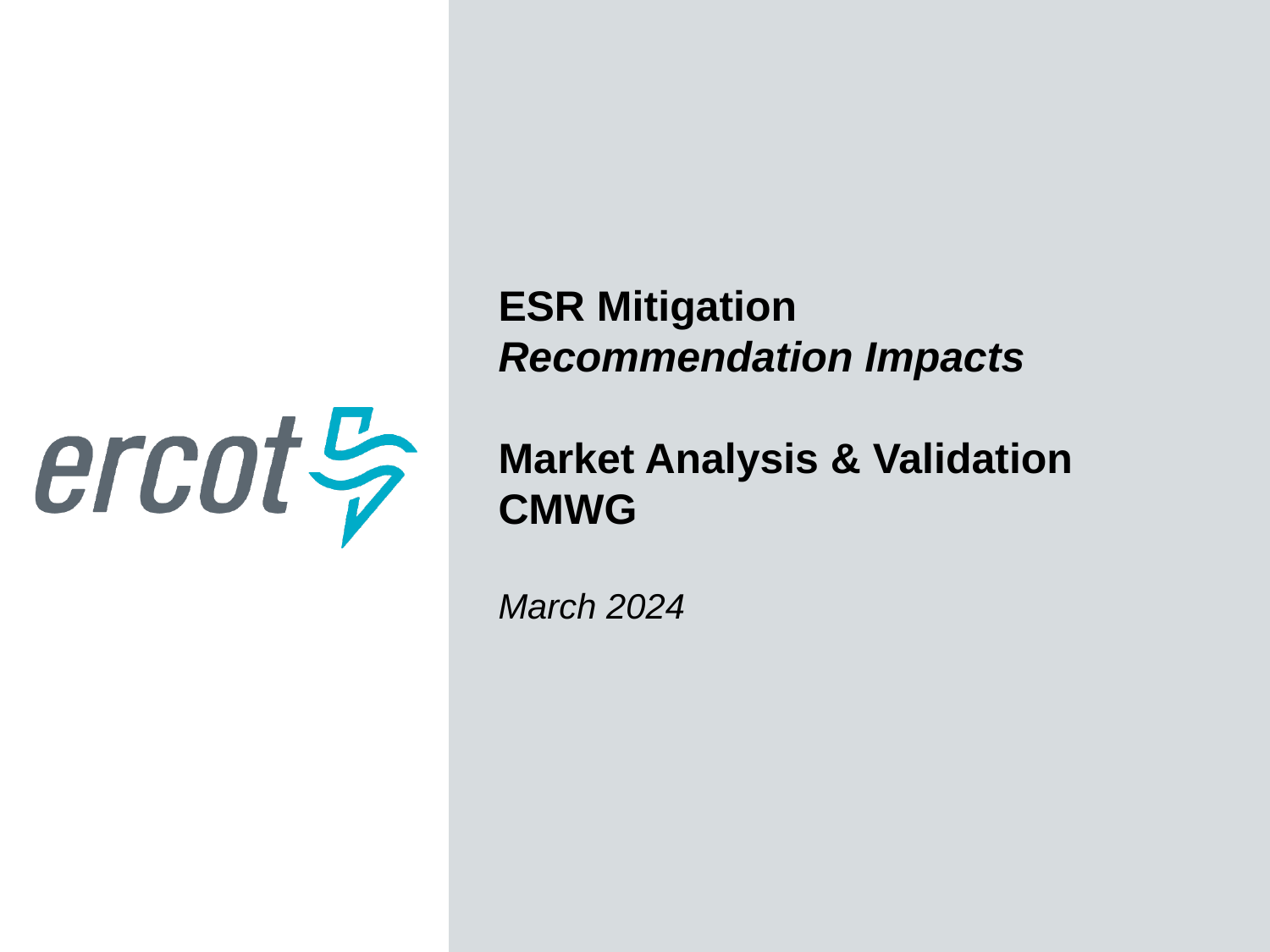

ESR Mitigation
Recommendation Impacts

Market Analysis & Validation
CMWG

March 2024